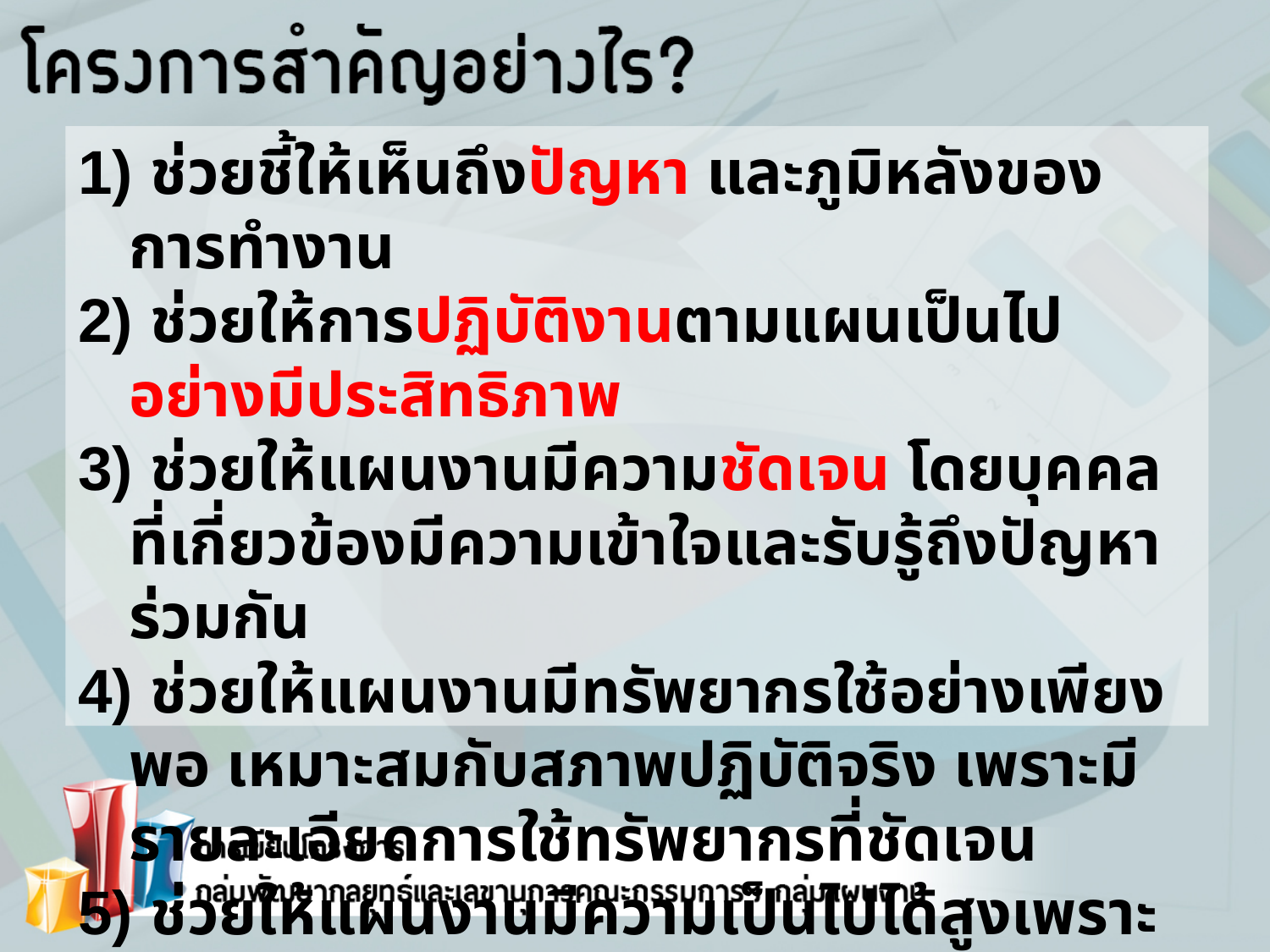

1) ช่วยชี้ให้เห็นถึงปัญหา และภูมิหลังของการทำงาน
2) ช่วยให้การปฏิบัติงานตามแผนเป็นไปอย่างมีประสิทธิภาพ
3) ช่วยให้แผนงานมีความชัดเจน โดยบุคคลที่เกี่ยวข้องมีความเข้าใจและรับรู้ถึงปัญหาร่วมกัน
4) ช่วยให้แผนงานมีทรัพยากรใช้อย่างเพียงพอ เหมาะสมกับสภาพปฏิบัติจริง เพราะมีรายละเอียดการใช้ทรัพยากรที่ชัดเจน
5) ช่วยให้แผนงานมีความเป็นไปได้สูงเพราะมีผู้รับผิดชอบ และมีความเข้าใจในการดำเนินงาน